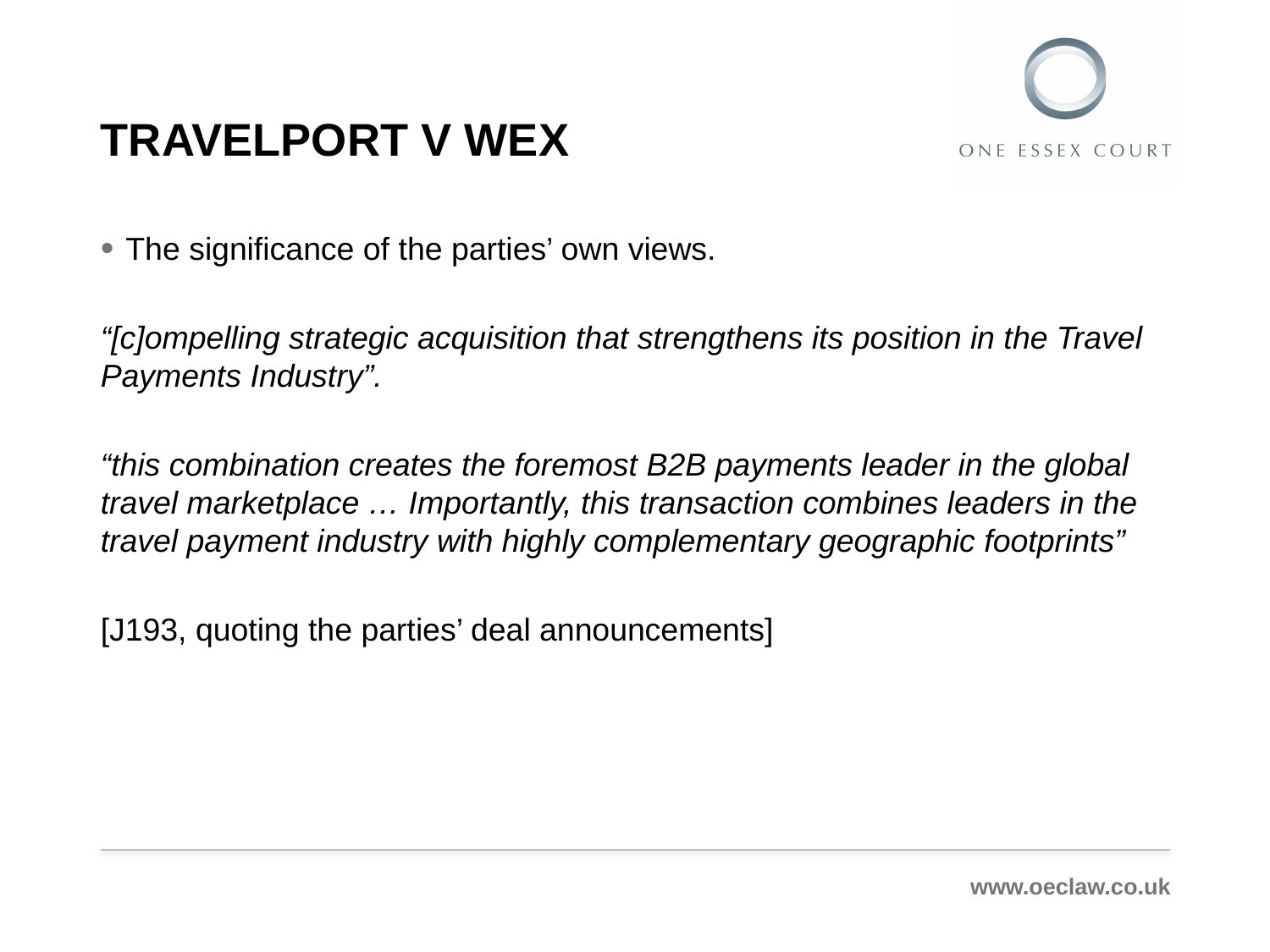

# Travelport v wex
The significance of the parties’ own views.

“[c]ompelling strategic acquisition that strengthens its position in the Travel Payments Industry”.

“this combination creates the foremost B2B payments leader in the global travel marketplace … Importantly, this transaction combines leaders in the travel payment industry with highly complementary geographic footprints”

[J193, quoting the parties’ deal announcements]